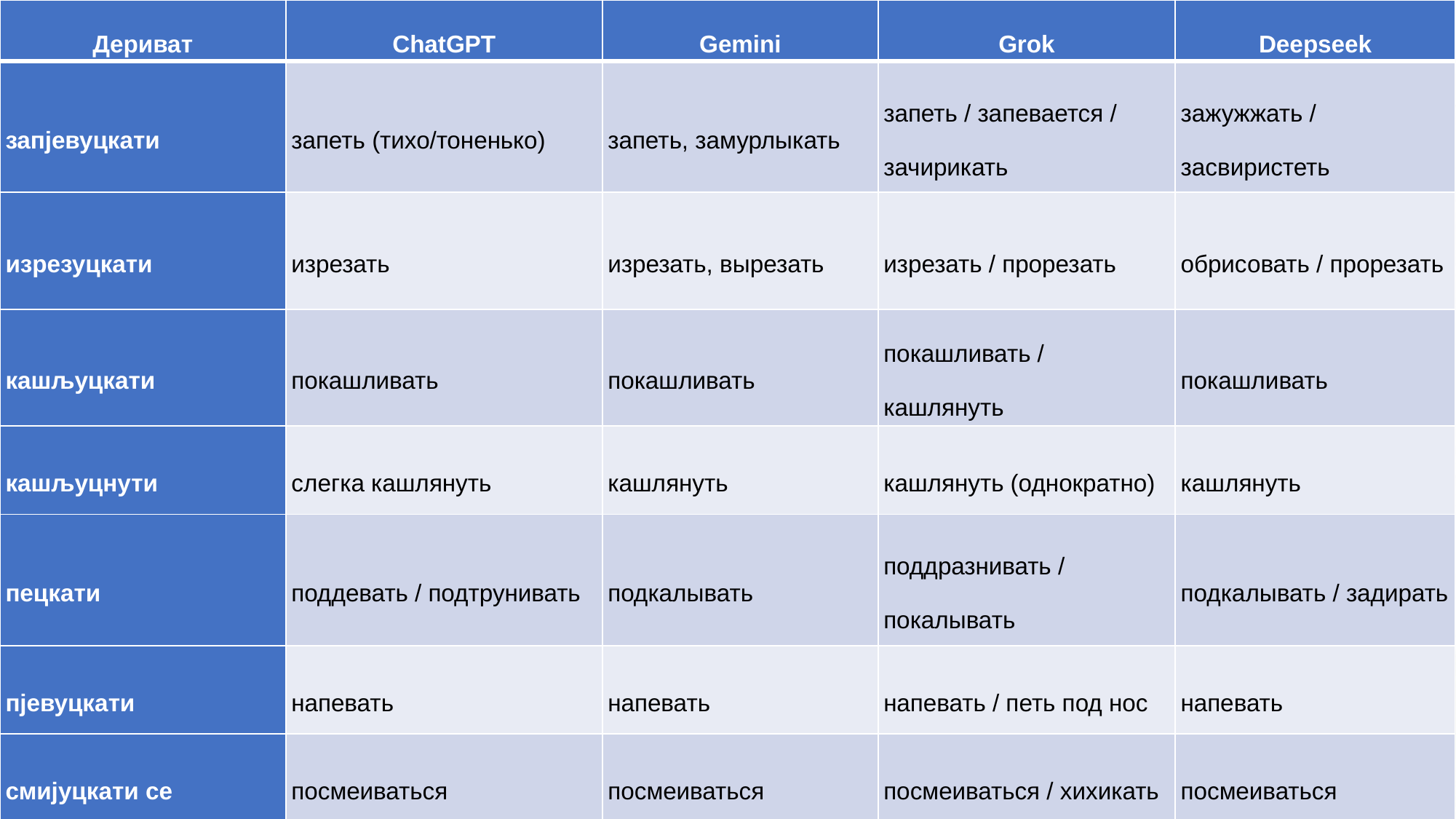

| Дериват | ChatGPT | Gemini | Grok | Deepseek |
| --- | --- | --- | --- | --- |
| запјевуцкати | запеть (тихо/тоненько) | запеть, замурлыкать | запеть / запевается / зачирикать | зажужжать / засвиристеть |
| изрезуцкати | изрезать | изрезать, вырезать | изрезать / прорезать | обрисовать / прорезать |
| кашљуцкати | покашливать | покашливать | покашливать / кашлянуть | покашливать |
| кашљуцнути | слегка кашлянуть | кашлянуть | кашлянуть (однократно) | кашлянуть |
| пецкати | поддевать / подтрунивать | подкалывать | поддразнивать / покалывать | подкалывать / задирать |
| пјевуцкати | напевать | напевать | напевать / петь под нос | напевать |
| смијуцкати се | посмеиваться | посмеиваться | посмеиваться / хихикать | посмеиваться |
#

18